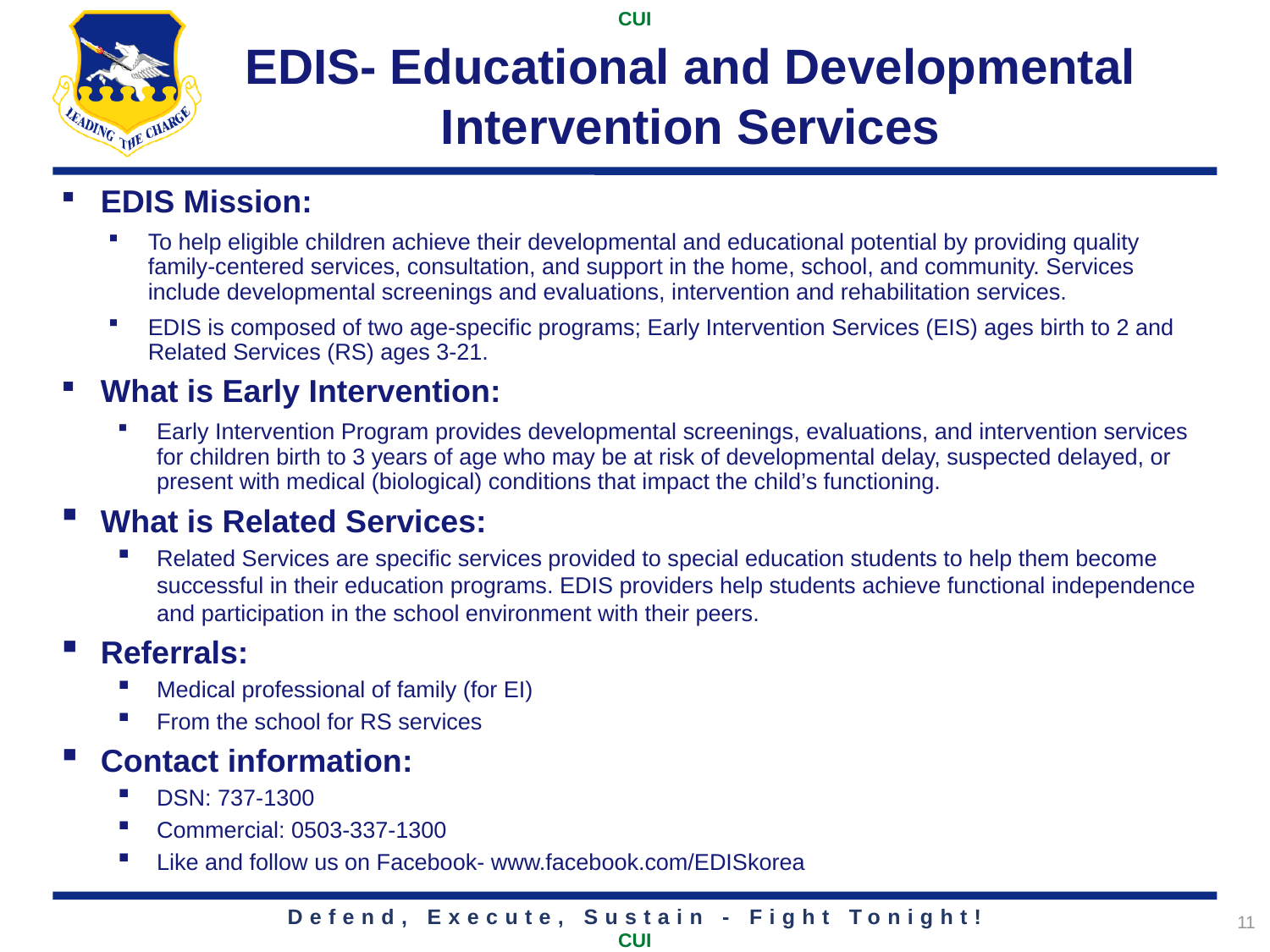

# EDIS- Educational and Developmental Intervention Services
EDIS Mission:
To help eligible children achieve their developmental and educational potential by providing quality family-centered services, consultation, and support in the home, school, and community. Services include developmental screenings and evaluations, intervention and rehabilitation services.
EDIS is composed of two age-specific programs; Early Intervention Services (EIS) ages birth to 2 and Related Services (RS) ages 3-21.
What is Early Intervention:
Early Intervention Program provides developmental screenings, evaluations, and intervention services for children birth to 3 years of age who may be at risk of developmental delay, suspected delayed, or present with medical (biological) conditions that impact the child’s functioning.
What is Related Services:
Related Services are specific services provided to special education students to help them become successful in their education programs. EDIS providers help students achieve functional independence and participation in the school environment with their peers.
Referrals:
Medical professional of family (for EI)
From the school for RS services
Contact information:
DSN: 737-1300
Commercial: 0503-337-1300
Like and follow us on Facebook- www.facebook.com/EDISkorea
11